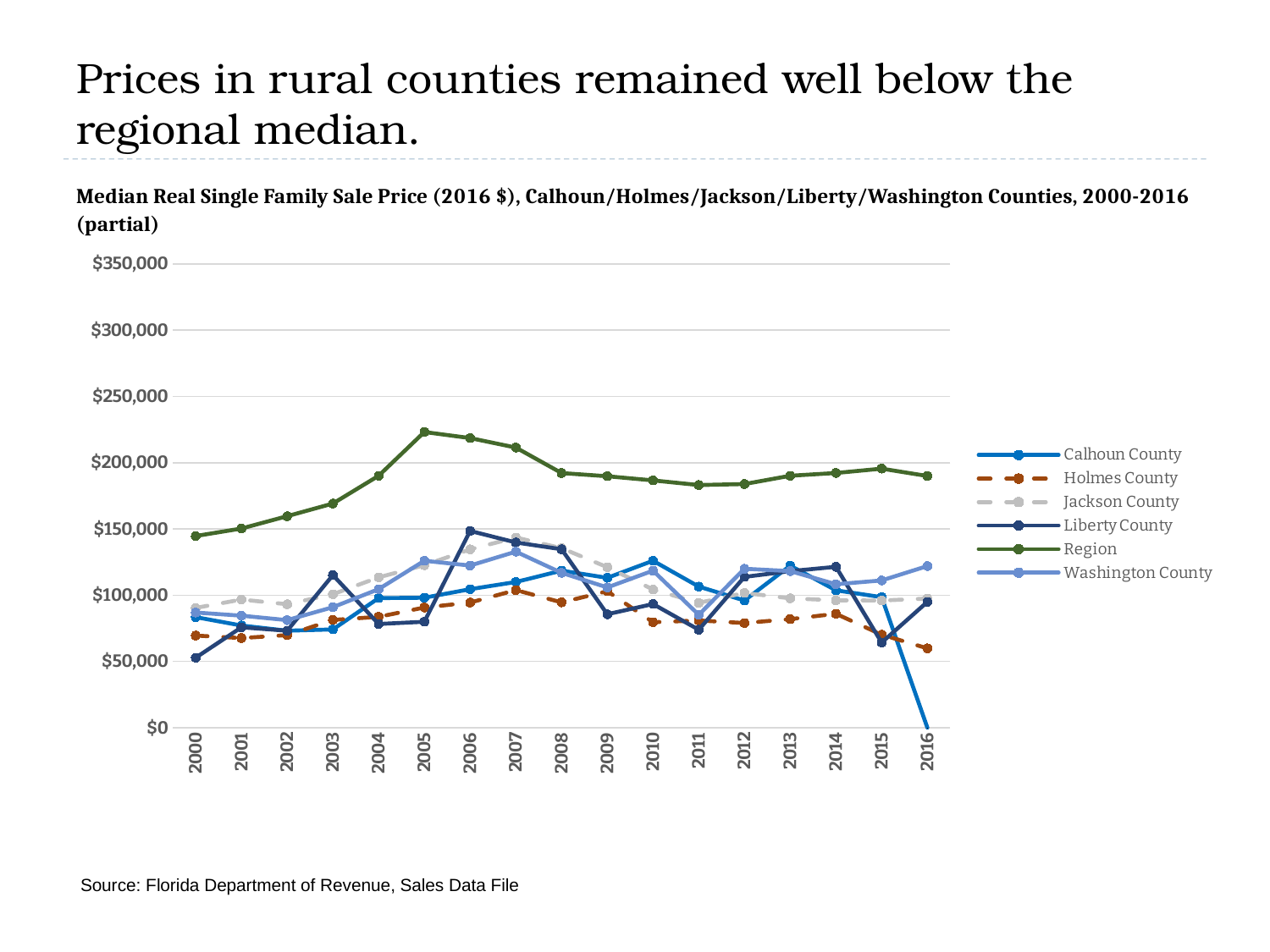

Prices in rural counties remained well below the regional median.
Median Real Single Family Sale Price (2016 $), Calhoun/Holmes/Jackson/Liberty/Washington Counties, 2000-2016 (partial)

### Chart

| Category | Calhoun County | Holmes County | Jackson County | Liberty County | Region | Washington County |
|---|---|---|---|---|---|---|
| 2000 | 83449.47738 | 69541.23115 | 90403.600495 | 52851.335674 | 144645.76079 | 86926.538938 |
| 2001 | 77127.118665 | 67655.36725 | 96747.175168 | 75774.01132 | 150330.22603 | 84569.209063 |
| 2002 | 73221.23402 | 69892.99611 | 93190.66148 | 73221.23402 | 159622.29016 | 81209.005004 |
| 2003 | 74192.934795 | 81351.902188 | 100746.19567 | 115194.2935 | 169211.95655 | 90983.967407 |
| 2004 | 97815.907881 | 83679.195336 | 113474.06034 | 78290.762303 | 190179.9894 | 104598.99417 |
| 2005 | 98105.47872 | 90747.567816 | 122631.8484 | 79955.965157 | 223189.96409 | 126004.22423 |
| 2006 | 104543.65082 | 94445.684544 | 134599.95043 | 148499.504 | 218591.26989 | 122363.5913 |
| 2007 | 109987.45779 | 103864.20647 | 143549.80705 | 139794.98312 | 211425.47034 | 132863.00049 |
| 2008 | 118525.79 | 94598.04836 | 135497.7928 | 134663.10414 | 192200.9759 | 116856.41268 |
| 2009 | 113106.52685 | 103001.74829 | 121145.68769 | 85639.393974 | 189813.51989 | 105848.95109 |
| 2010 | 126009.28469 | 79613.70928 | 104321.41216 | 93340.21088 | 186680.42176 | 118542.06782 |
| 2011 | 106491.7741 | 80933.748316 | 94245.220079 | 73958.537112 | 183165.85145 | 85193.41928 |
| 2012 | 95966.898964 | 79016.223875 | 101704.05053 | 113811.52658 | 183901.78573 | 119958.62371 |
| 2013 | 122319.74252 | 81974.785431 | 97650.21462 | 118156.75969 | 190160.94426 | 118208.15454 |
| 2014 | 103712.5053 | 86005.4922 | 96123.7854 | 121419.5184 | 192247.5708 | 108265.73724 |
| 2015 | 98528.480993 | 70233.122349 | 96002.109685 | 64270.886063 | 195541.1392 | 111160.33753 |
| 2016 | None | 59900.0 | 97500.0 | 95000.0 | 190000.0 | 122000.0 |
Source: Florida Department of Revenue, Sales Data File